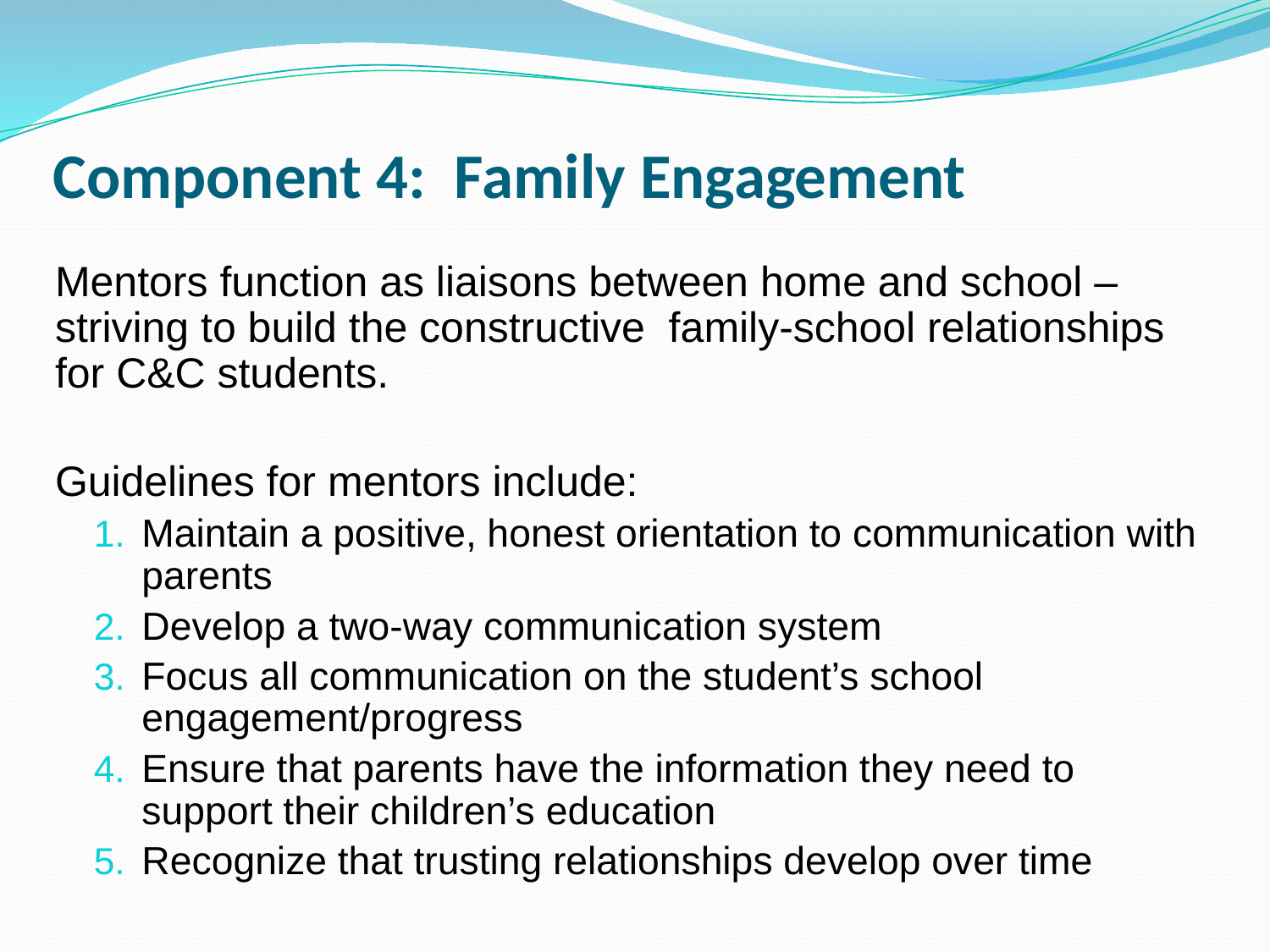

# Component 4:  Family Engagement
Mentors function as liaisons between home and school – striving to build the constructive  family-school relationships for C&C students.

Guidelines for mentors include:
Maintain a positive, honest orientation to communication with parents
Develop a two-way communication system
Focus all communication on the student’s school engagement/progress
Ensure that parents have the information they need to support their children’s education
Recognize that trusting relationships develop over time